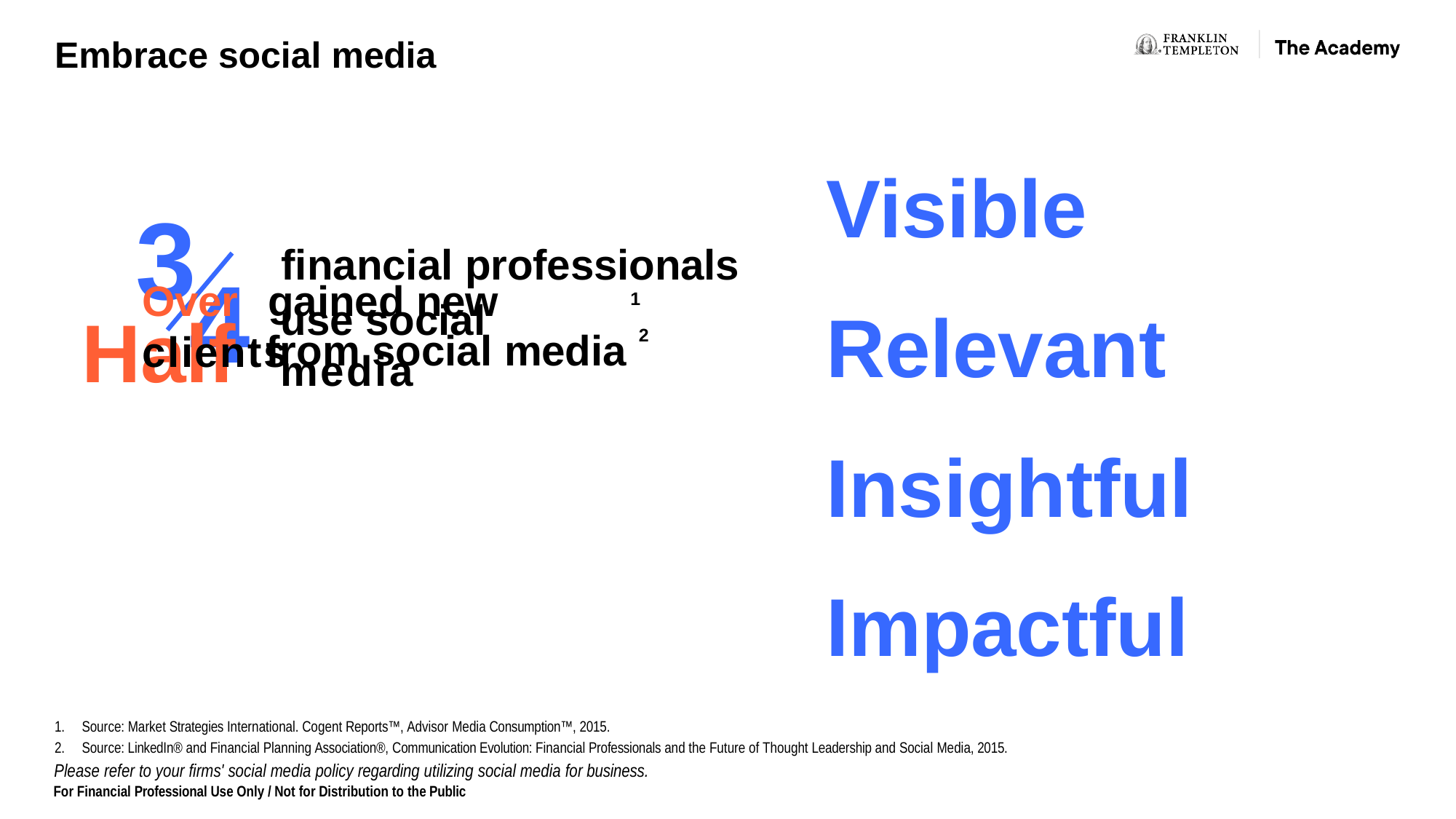

Embrace social media
Visible Relevant Insightful Impactful
3
financial professionals
4

Over	gained new clients
1
2
use social media
Half
from social media
Source: Market Strategies International. Cogent Reports™, Advisor Media Consumption™, 2015.
Source: LinkedIn® and Financial Planning Association®, Communication Evolution: Financial Professionals and the Future of Thought Leadership and Social Media, 2015.
Please refer to your firms' social media policy regarding utilizing social media for business.
For Financial Professional Use Only / Not for Distribution to the Public